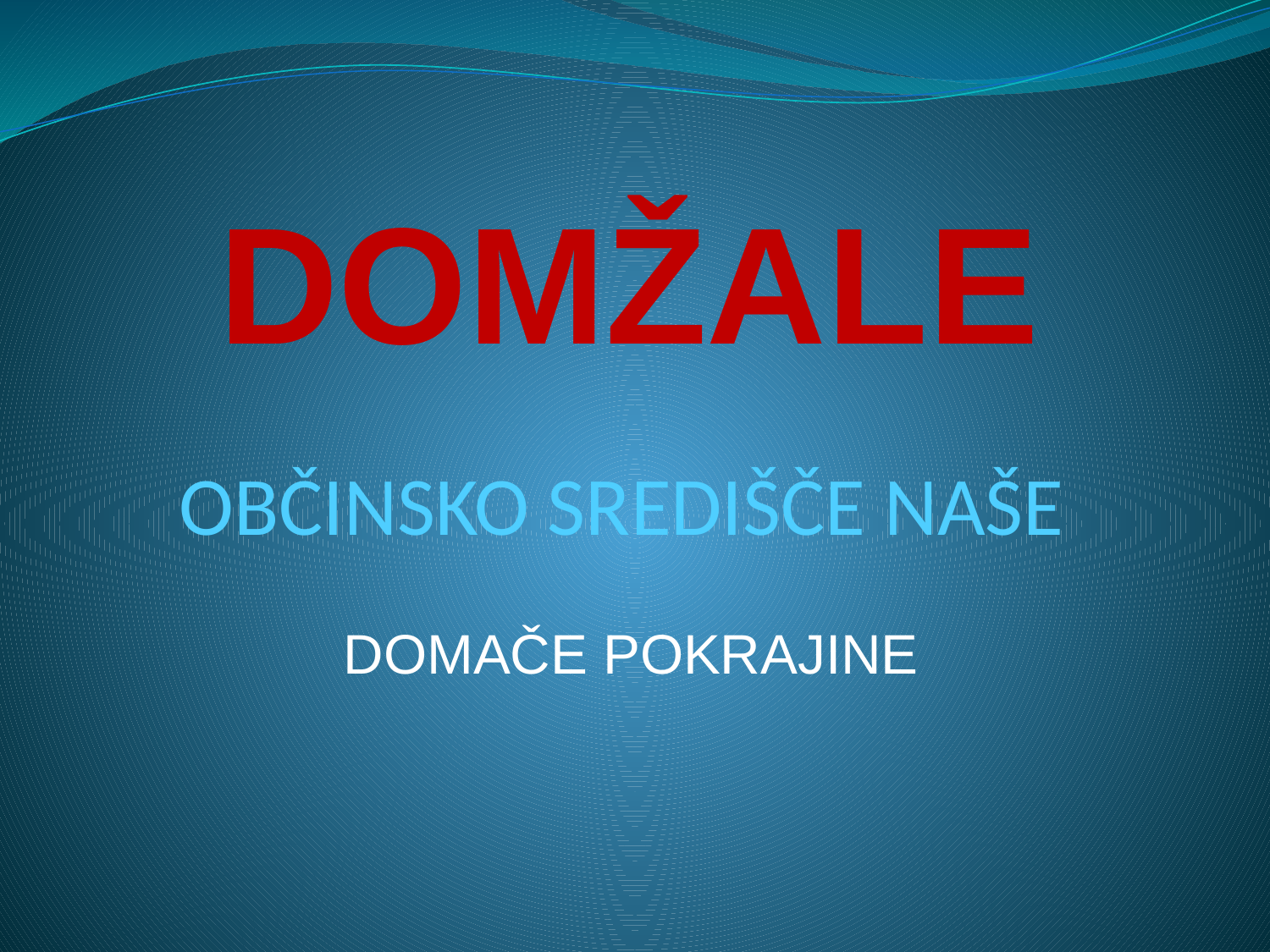

# DOMŽALE
OBČINSKO SREDIŠČE NAŠE

DOMAČE POKRAJINE